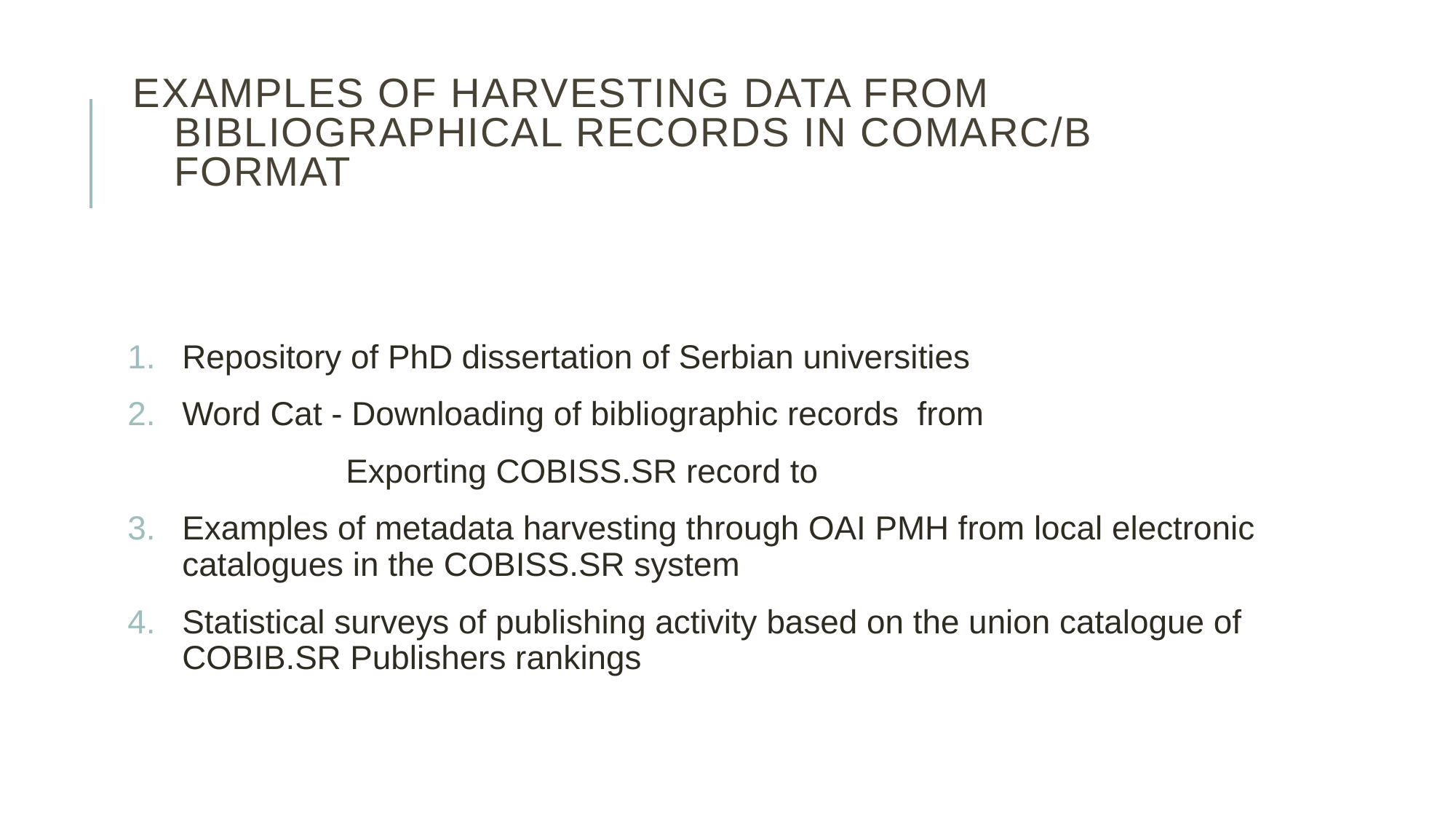

# EXAMPLES of harvesting data from bibliographical records in COMARC/B format

Repository of PhD dissertation of Serbian universities
Word Cat - Downloading of bibliographic records  from
		Exporting COBISS.SR record to
Examples of metadata harvesting through OAI PMH from local electronic catalogues in the COBISS.SR system
Statistical surveys of publishing activity based on the union catalogue of COBIB.SR Publishers rankings